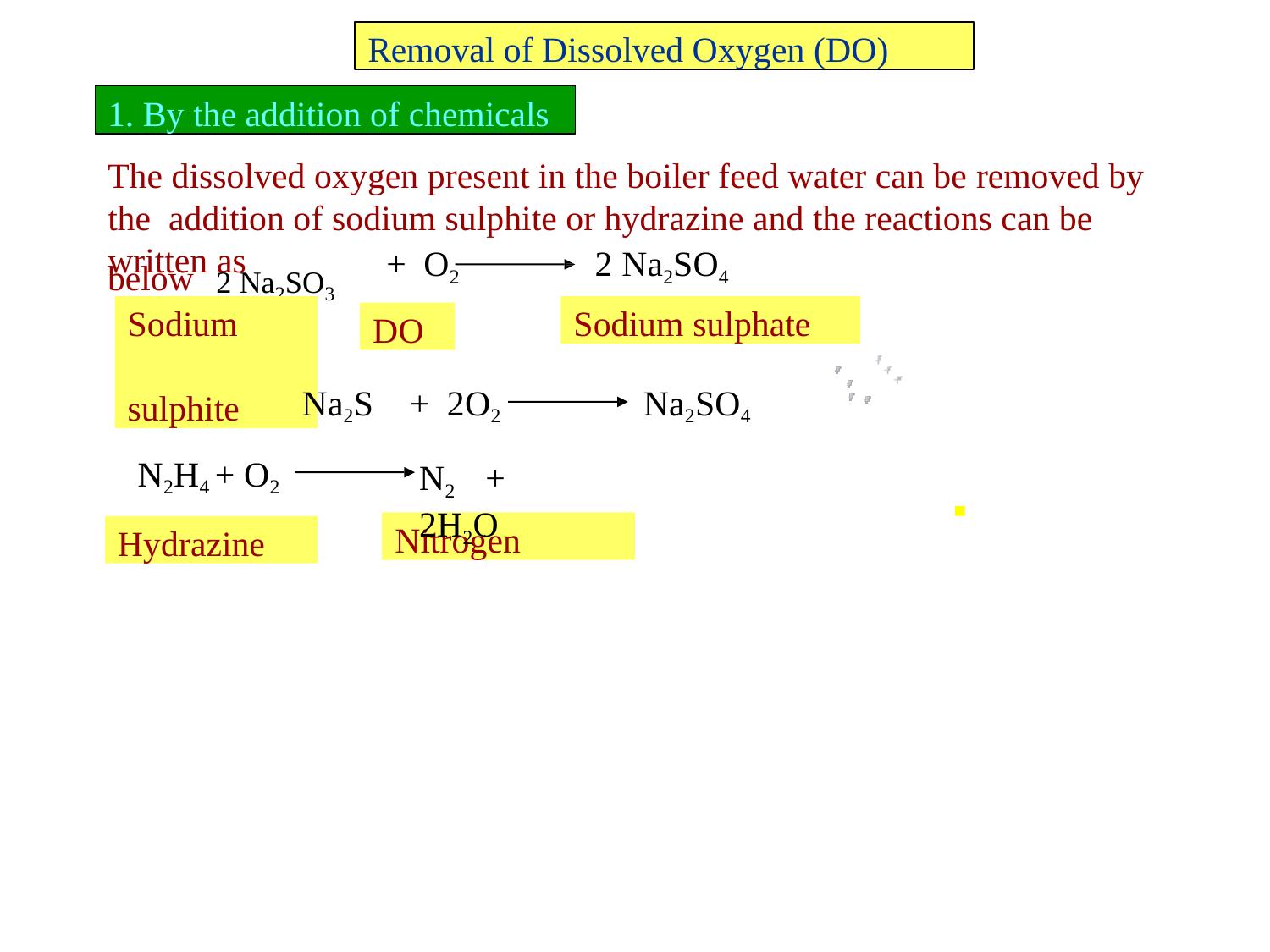

Removal of Dissolved Oxygen (DO)
1. By the addition of chemicals
The dissolved oxygen present in the boiler feed water can be removed by the  addition of sodium sulphite or hydrazine and the reactions can be written as
below	2 Na2SO3
+ O2	2 Na2SO4

Sodium  sulphite
Sodium sulphate
DO

Na2S
+ 2O2
N2	+ 2H2O
Na2SO4

N2H4 + O2

Nitrogen
Hydrazine